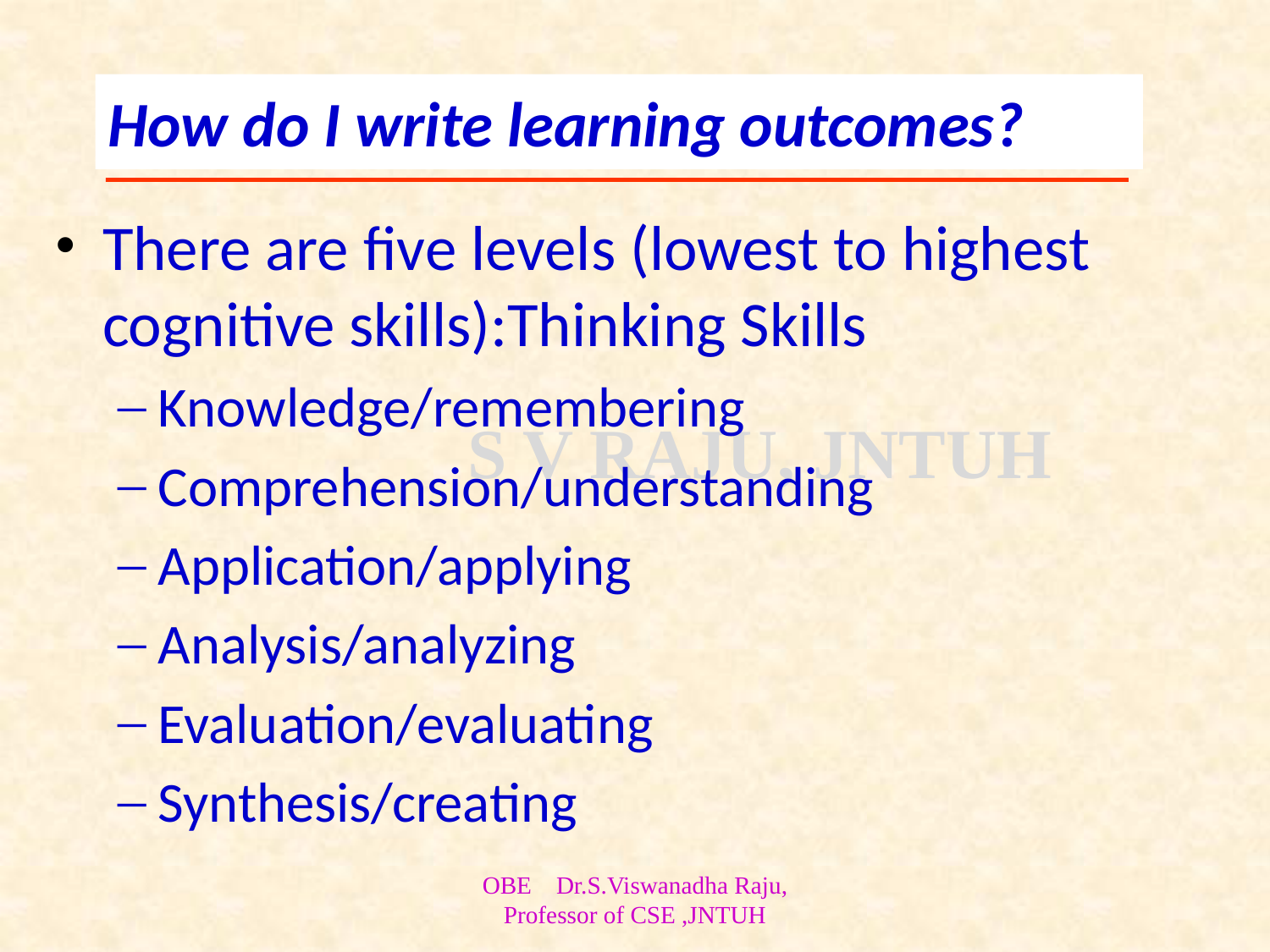

# How do I write learning outcomes?

There are five levels (lowest to highest cognitive skills):Thinking Skills
Knowledge/remembering
Comprehension/understanding
Application/applying
Analysis/analyzing
Evaluation/evaluating
Synthesis/creating

OBE    Dr.S.Viswanadha Raju, Professor of CSE ,JNTUH